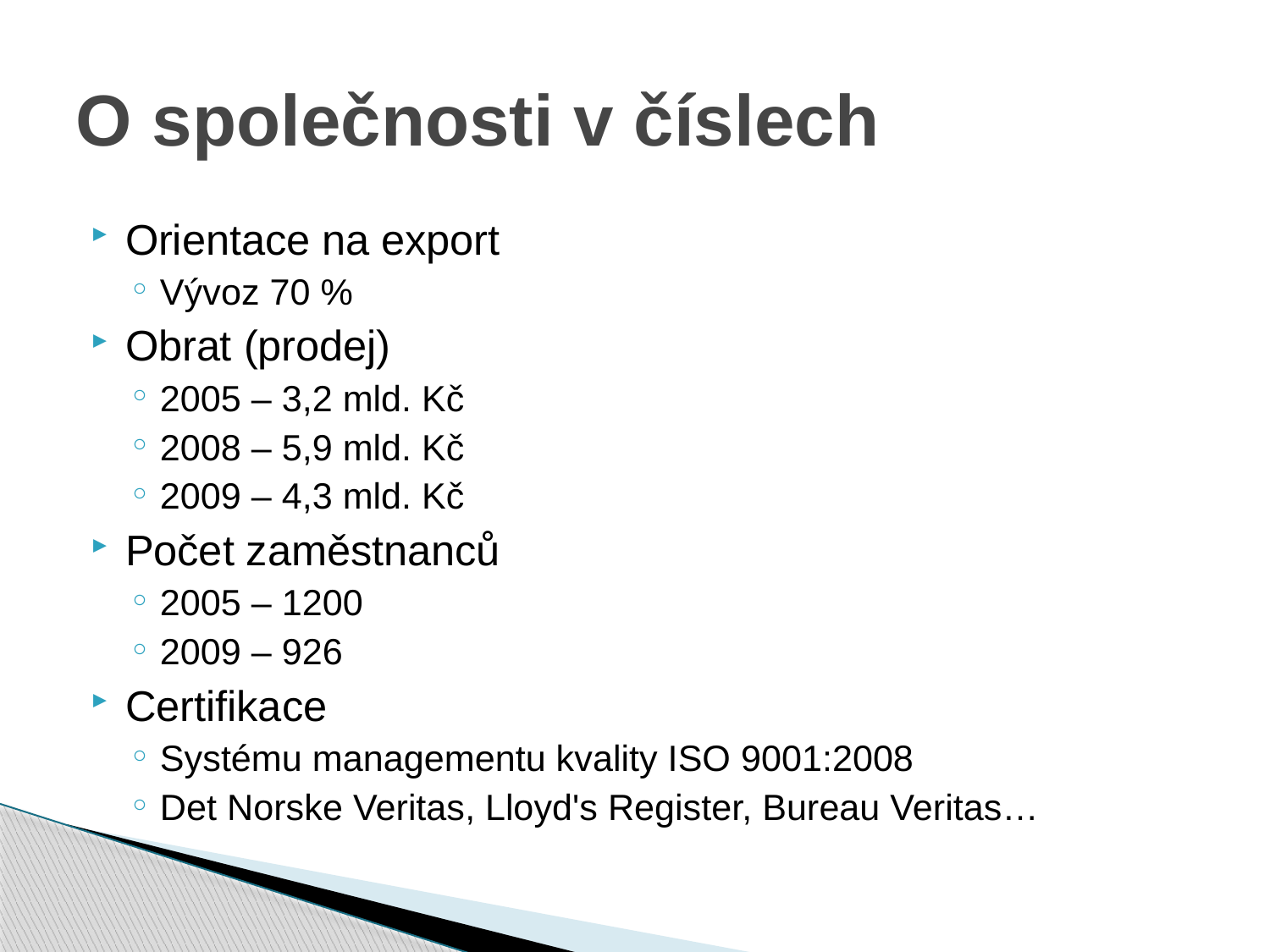

# O společnosti v číslech
Orientace na export
Vývoz 70 %
Obrat (prodej)
2005 – 3,2 mld. Kč
2008 – 5,9 mld. Kč
2009 – 4,3 mld. Kč
Počet zaměstnanců
2005 – 1200
2009 – 926
Certifikace
Systému managementu kvality ISO 9001:2008
Det Norske Veritas, Lloyd's Register, Bureau Veritas…